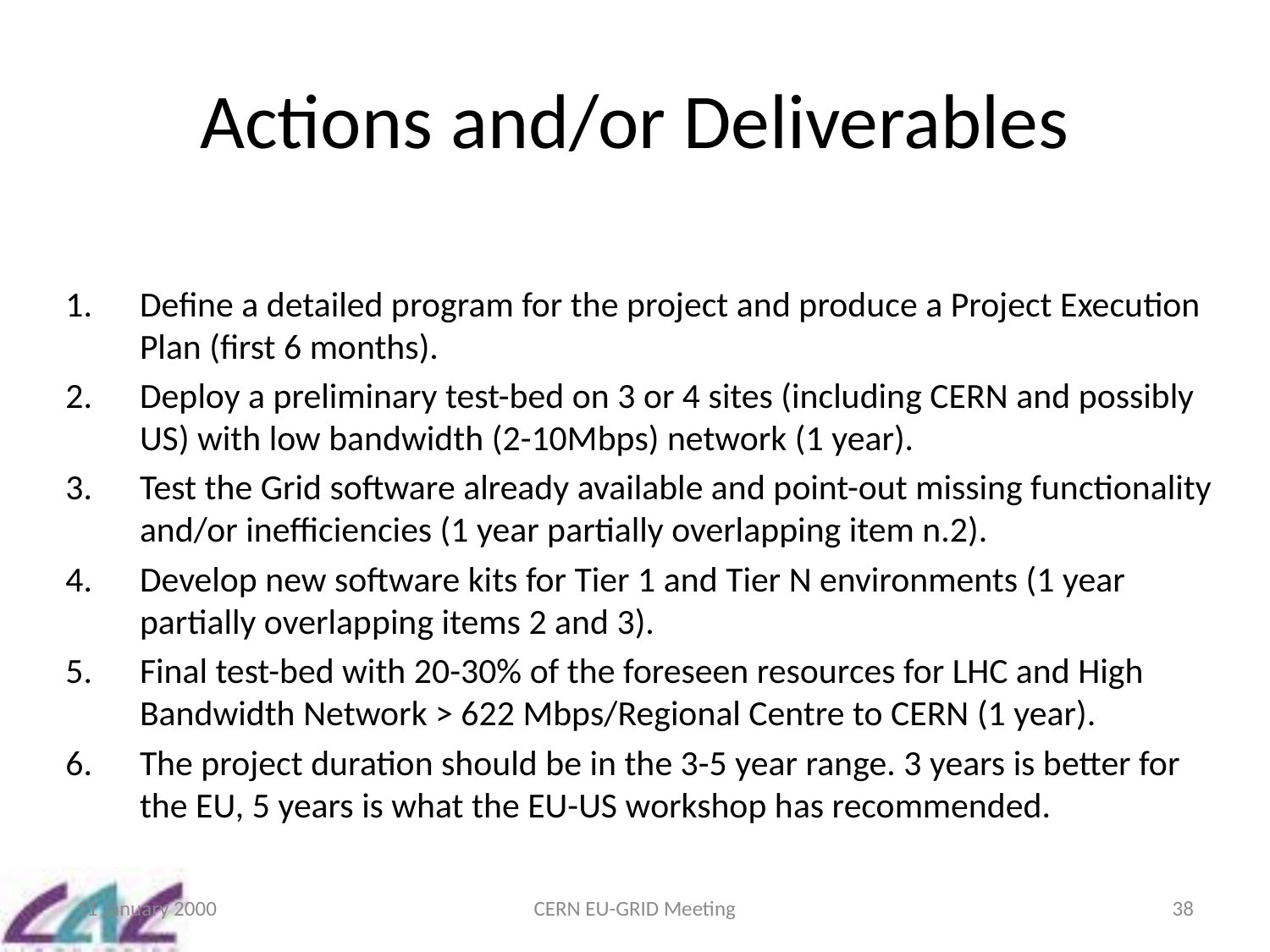

# Actions and/or Deliverables
Define a detailed program for the project and produce a Project Execution Plan (first 6 months).
Deploy a preliminary test-bed on 3 or 4 sites (including CERN and possibly US) with low bandwidth (2-10Mbps) network (1 year).
Test the Grid software already available and point-out missing functionality and/or inefficiencies (1 year partially overlapping item n.2).
Develop new software kits for Tier 1 and Tier N environments (1 year partially overlapping items 2 and 3).
Final test-bed with 20-30% of the foreseen resources for LHC and High Bandwidth Network > 622 Mbps/Regional Centre to CERN (1 year).
The project duration should be in the 3-5 year range. 3 years is better for the EU, 5 years is what the EU-US workshop has recommended.
11 January 2000
CERN EU-GRID Meeting
38